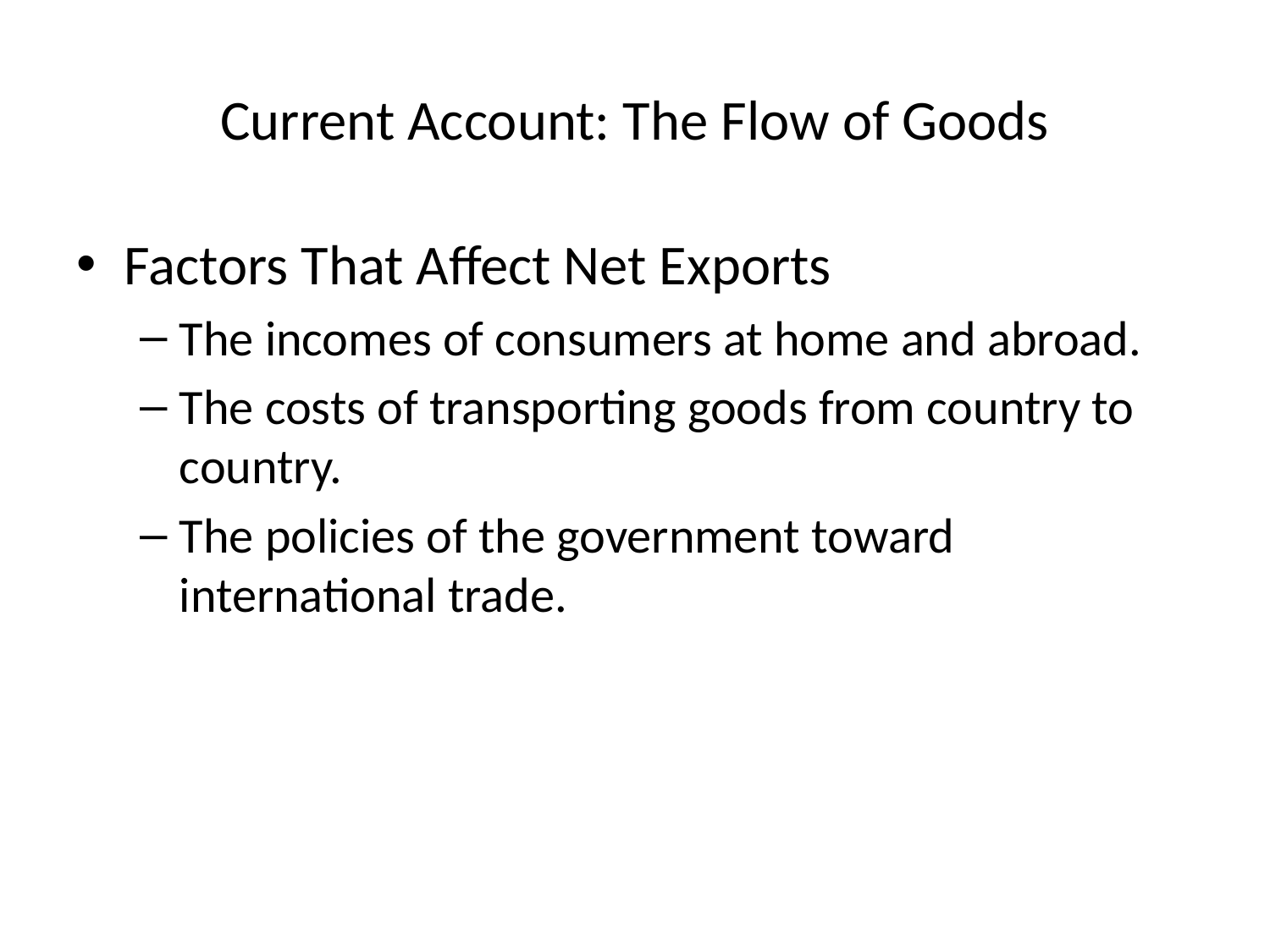

# Current Account: The Flow of Goods
Factors That Affect Net Exports
The incomes of consumers at home and abroad.
The costs of transporting goods from country to country.
The policies of the government toward international trade.